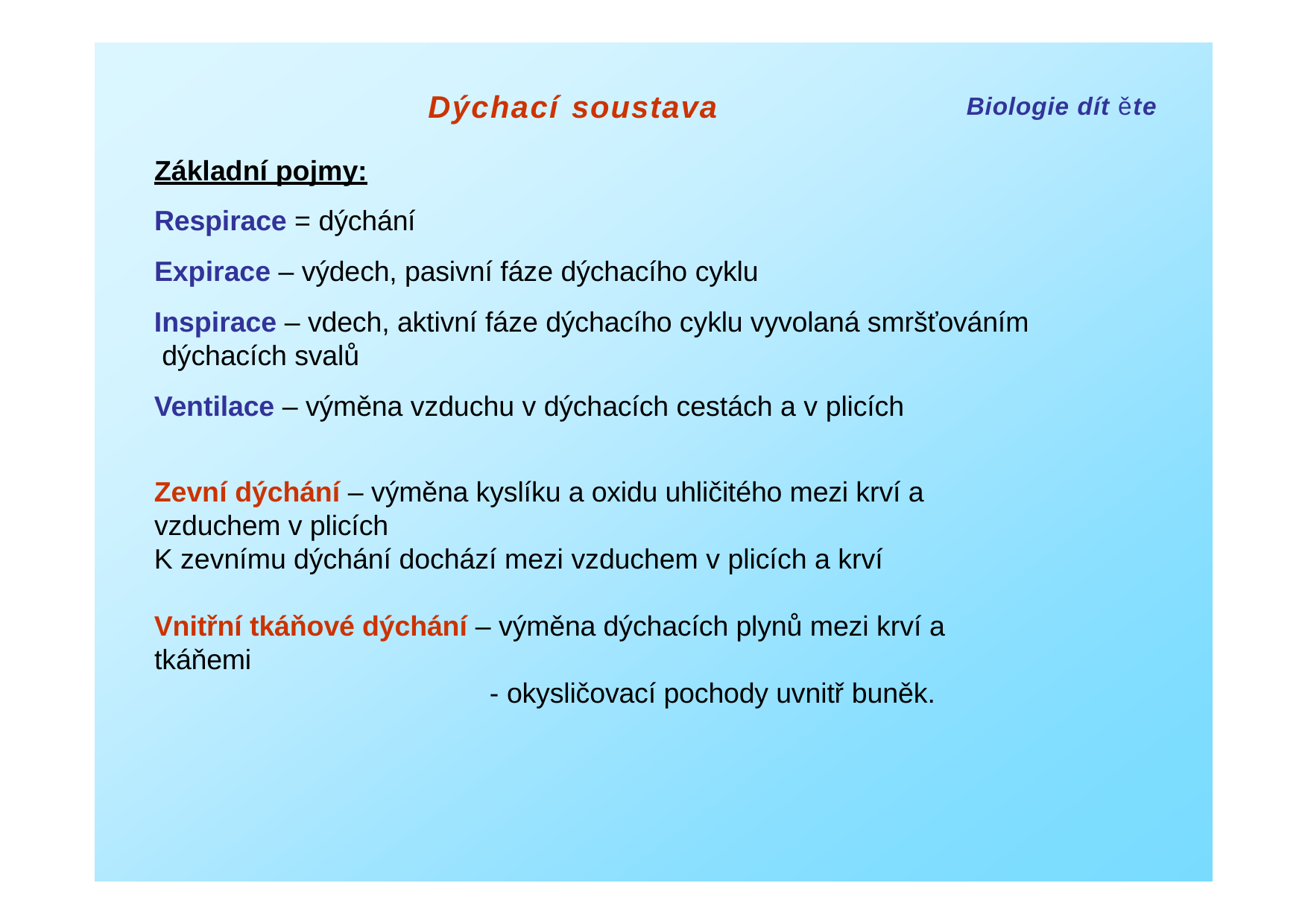

# Dýchací soustava
Biologie dít ěte
Základní pojmy:
Respirace = dýchání
Expirace – výdech, pasivní fáze dýchacího cyklu
Inspirace – vdech, aktivní fáze dýchacího cyklu vyvolaná smršťováním  dýchacích svalů
Ventilace – výměna vzduchu v dýchacích cestách a v plicích

Zevní dýchání – výměna kyslíku a oxidu uhličitého mezi krví a vzduchem v plicích
K zevnímu dýchání dochází mezi vzduchem v plicích a krví

Vnitřní tkáňové dýchání – výměna dýchacích plynů mezi krví a tkáňemi
- okysličovací pochody uvnitř buněk.